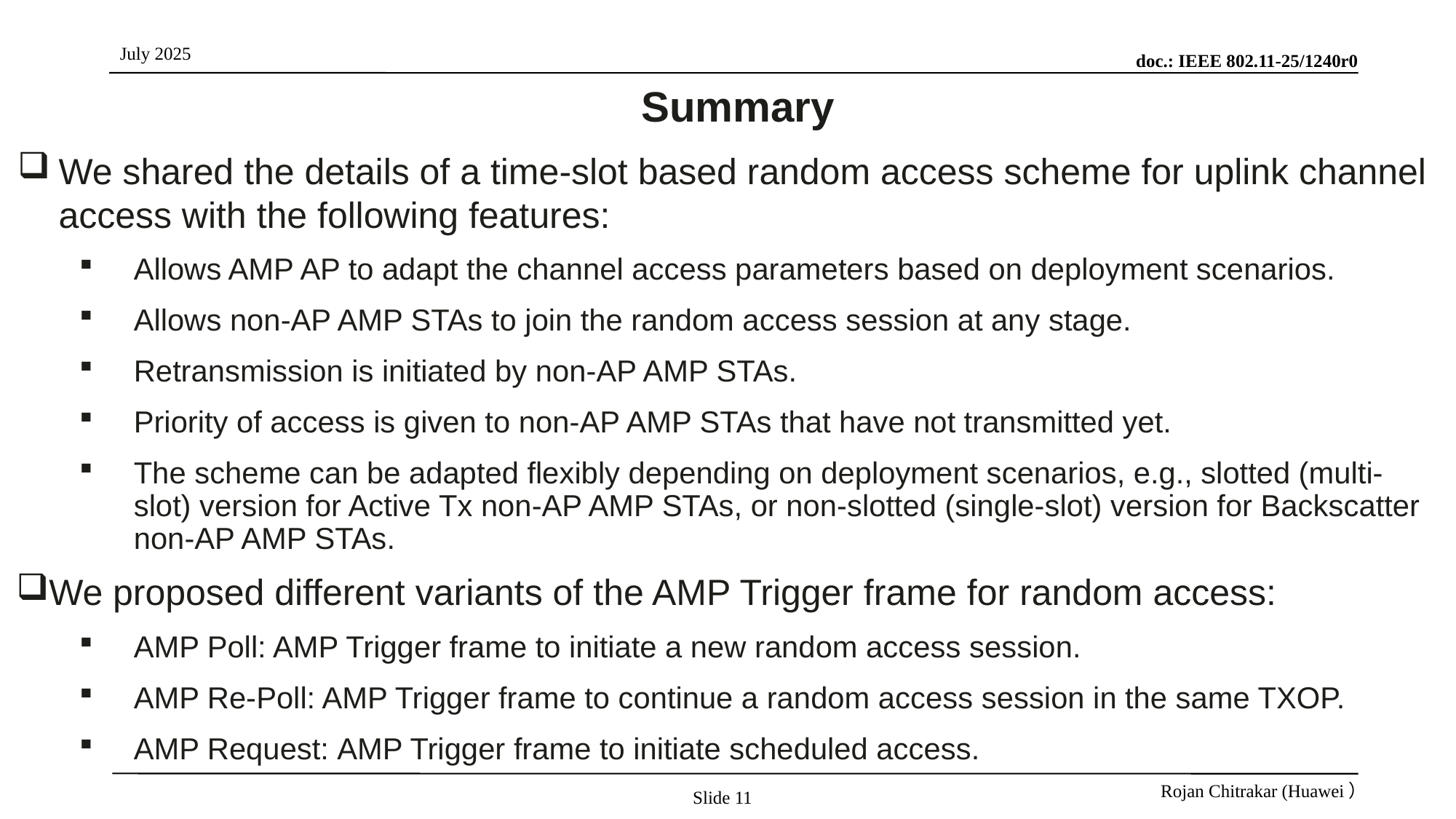

# Summary
We shared the details of a time-slot based random access scheme for uplink channel access with the following features:
Allows AMP AP to adapt the channel access parameters based on deployment scenarios.
Allows non-AP AMP STAs to join the random access session at any stage.
Retransmission is initiated by non-AP AMP STAs.
Priority of access is given to non-AP AMP STAs that have not transmitted yet.
The scheme can be adapted flexibly depending on deployment scenarios, e.g., slotted (multi-slot) version for Active Tx non-AP AMP STAs, or non-slotted (single-slot) version for Backscatter non-AP AMP STAs.
We proposed different variants of the AMP Trigger frame for random access:
AMP Poll: AMP Trigger frame to initiate a new random access session.
AMP Re-Poll: AMP Trigger frame to continue a random access session in the same TXOP.
AMP Request: AMP Trigger frame to initiate scheduled access.
Slide 11